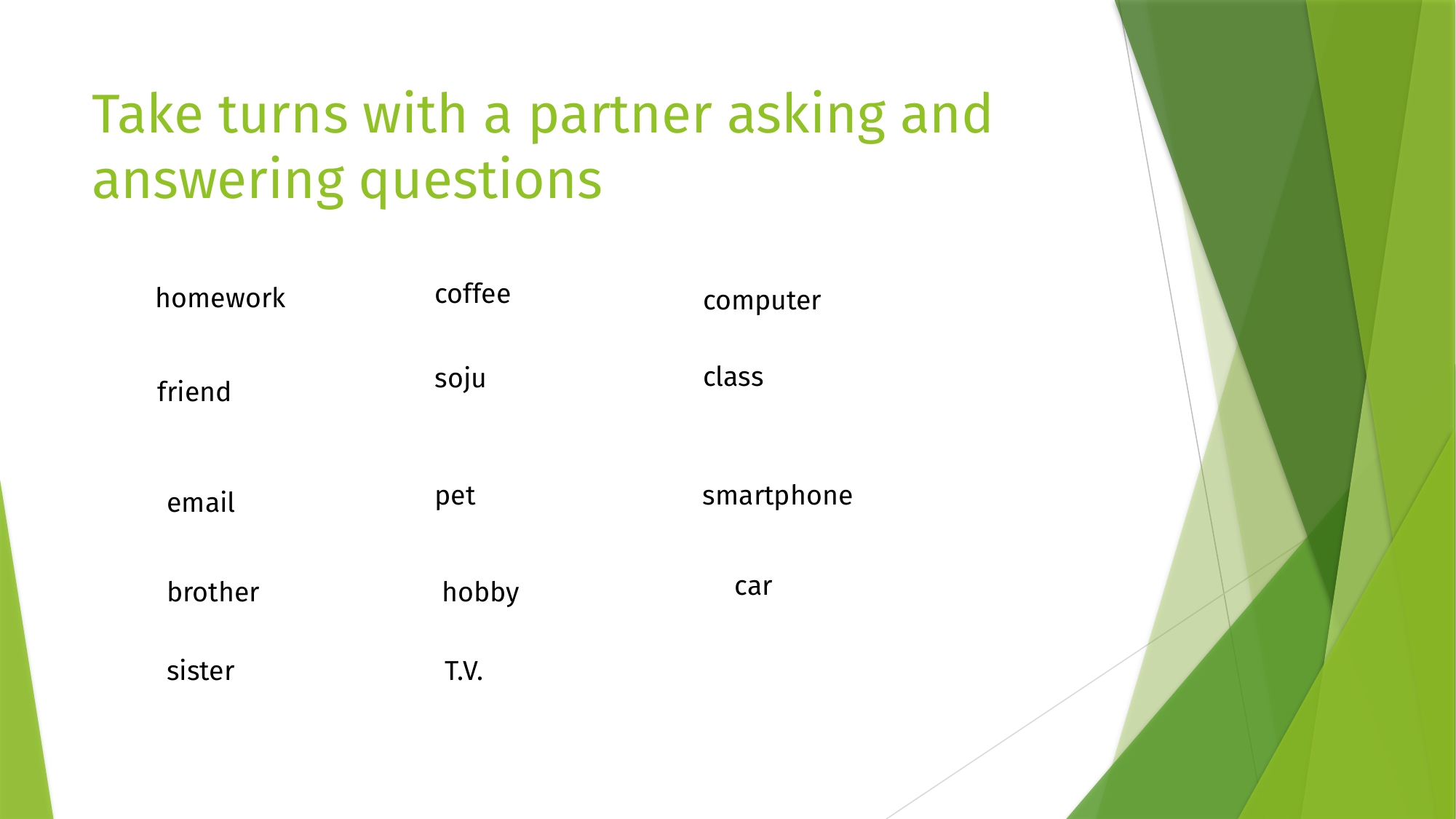

# Take turns with a partner asking and answering questions
coffee
homework
computer
class
soju
friend
pet
smartphone
email
car
brother
hobby
sister
T.V.